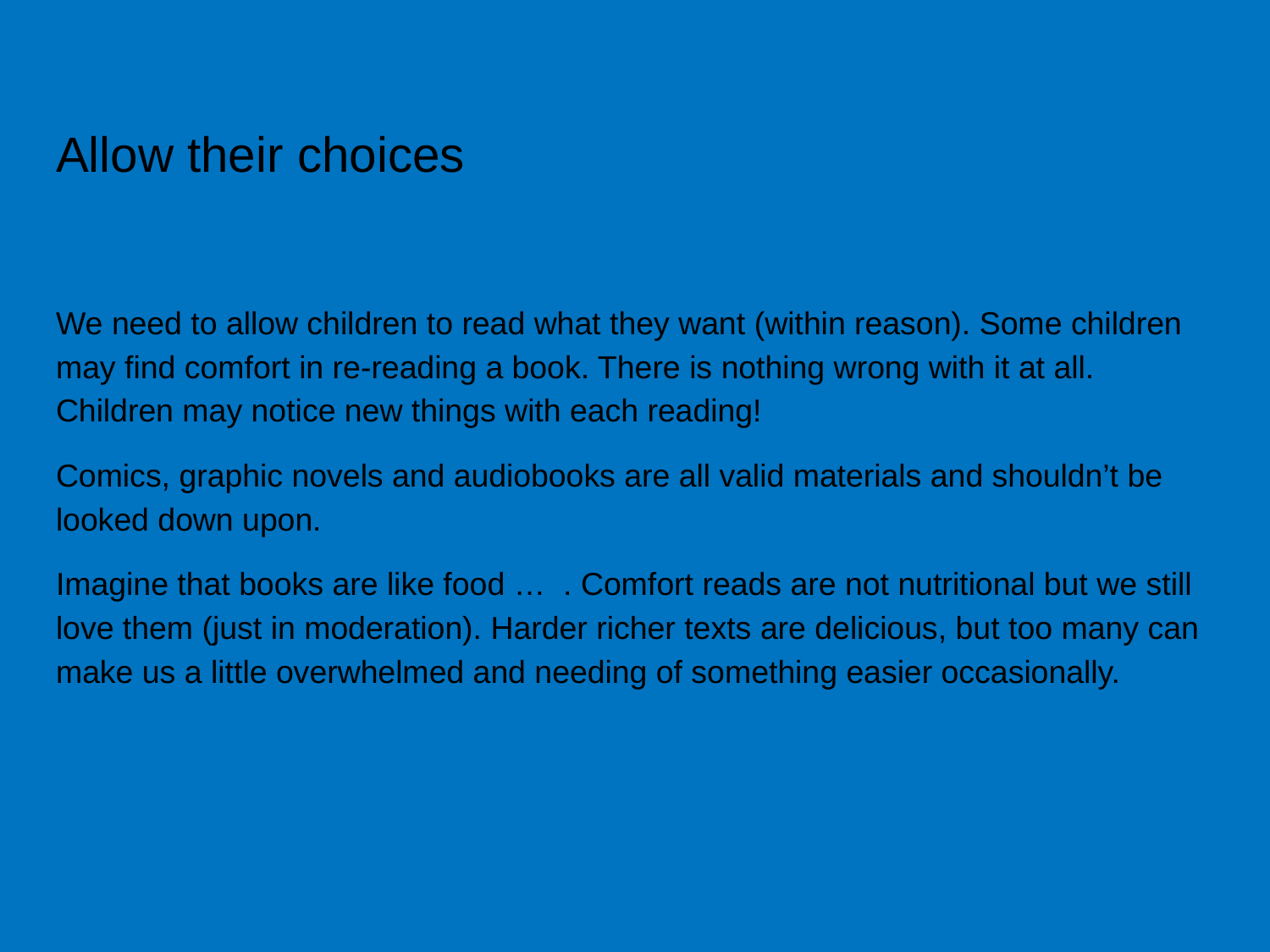

# Allow their choices
We need to allow children to read what they want (within reason). Some children may find comfort in re-reading a book. There is nothing wrong with it at all. Children may notice new things with each reading!
Comics, graphic novels and audiobooks are all valid materials and shouldn’t be looked down upon.
Imagine that books are like food …  . Comfort reads are not nutritional but we still love them (just in moderation). Harder richer texts are delicious, but too many can make us a little overwhelmed and needing of something easier occasionally.